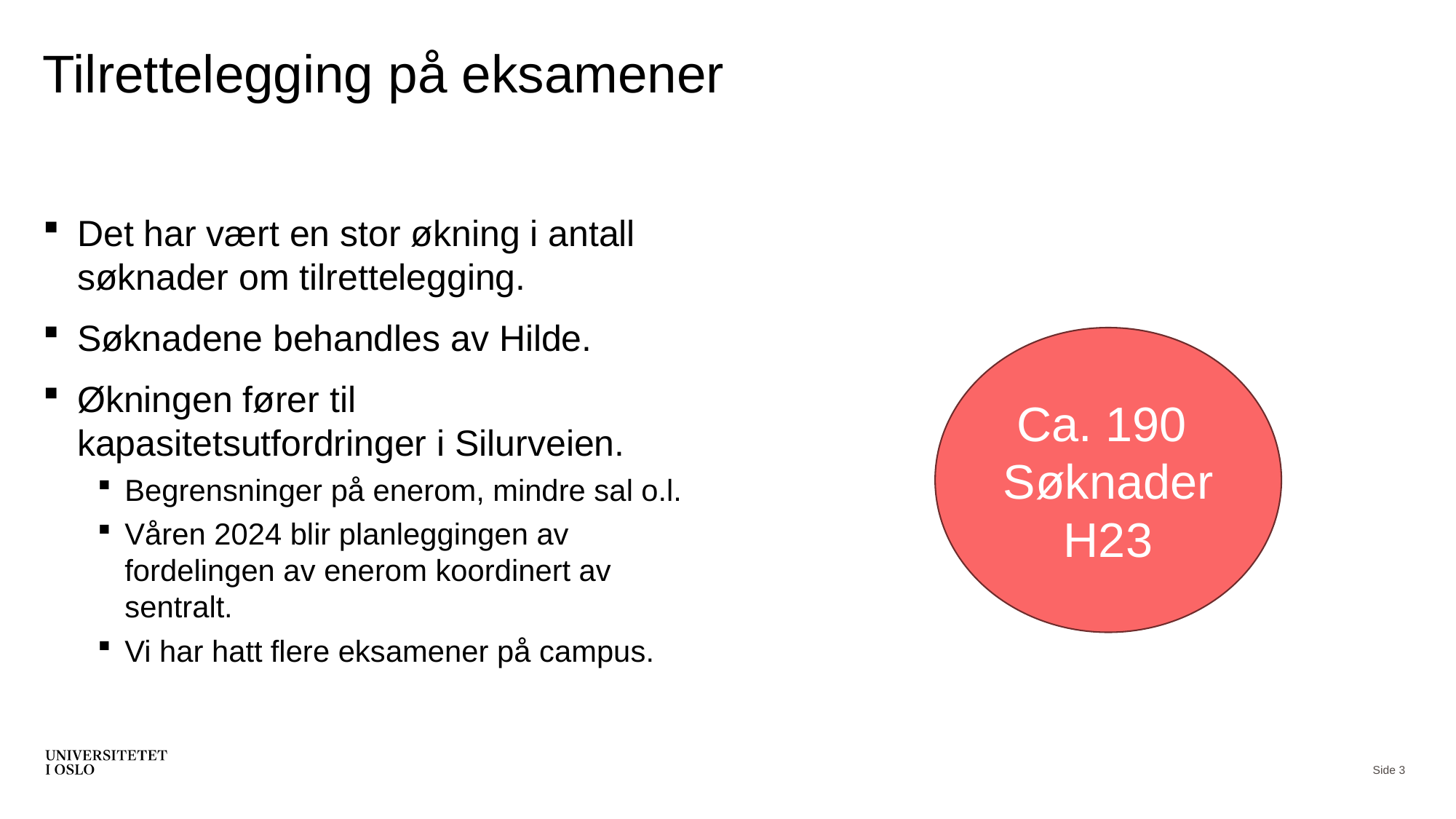

# Tilrettelegging på eksamener

Det har vært en stor økning i antall søknader om tilrettelegging.
Søknadene behandles av Hilde.
Økningen fører til kapasitetsutfordringer i Silurveien.
Begrensninger på enerom, mindre sal o.l.
Våren 2024 blir planleggingen av fordelingen av enerom koordinert av sentralt.
Vi har hatt flere eksamener på campus.

Ca. 190
Søknader
H23

Side 3